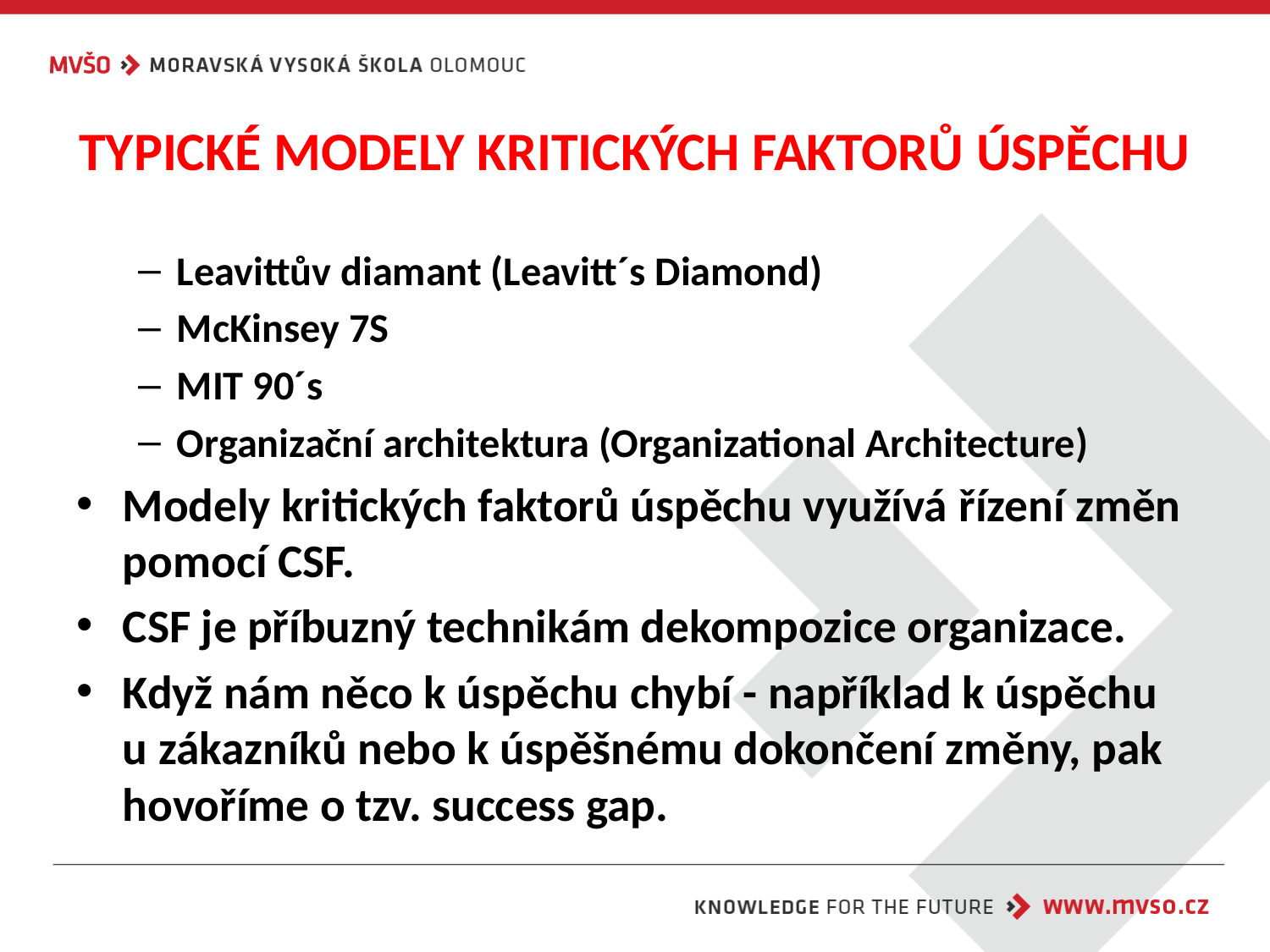

# TYPICKÉ MODELY KRITICKÝCH FAKTORŮ ÚSPĚCHU
Leavittův diamant (Leavitt´s Diamond)
McKinsey 7S
MIT 90´s
Organizační architektura (Organizational Architecture)
Modely kritických faktorů úspěchu využívá řízení změn pomocí CSF.
CSF je příbuzný technikám dekompozice organizace.
Když nám něco k úspěchu chybí - například k úspěchu u zákazníků nebo k úspěšnému dokončení změny, pak hovoříme o tzv. success gap.